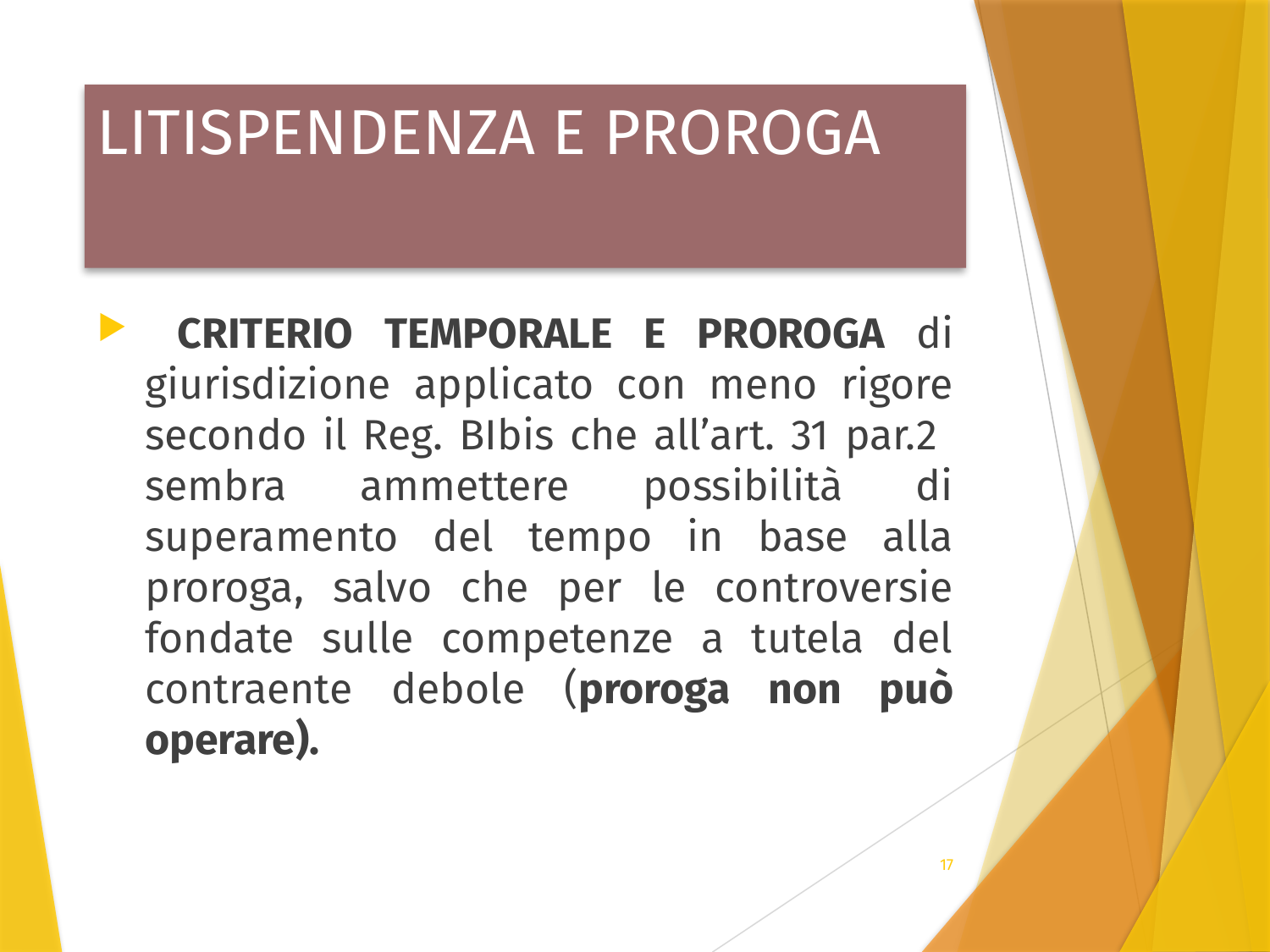

# LITISPENDENZA E PROROGA
 CRITERIO TEMPORALE E PROROGA di giurisdizione applicato con meno rigore secondo il Reg. BIbis che all’art. 31 par.2  sembra ammettere possibilità di superamento del tempo in base alla proroga, salvo che per le controversie fondate sulle competenze a tutela del contraente debole (proroga non può operare).

17